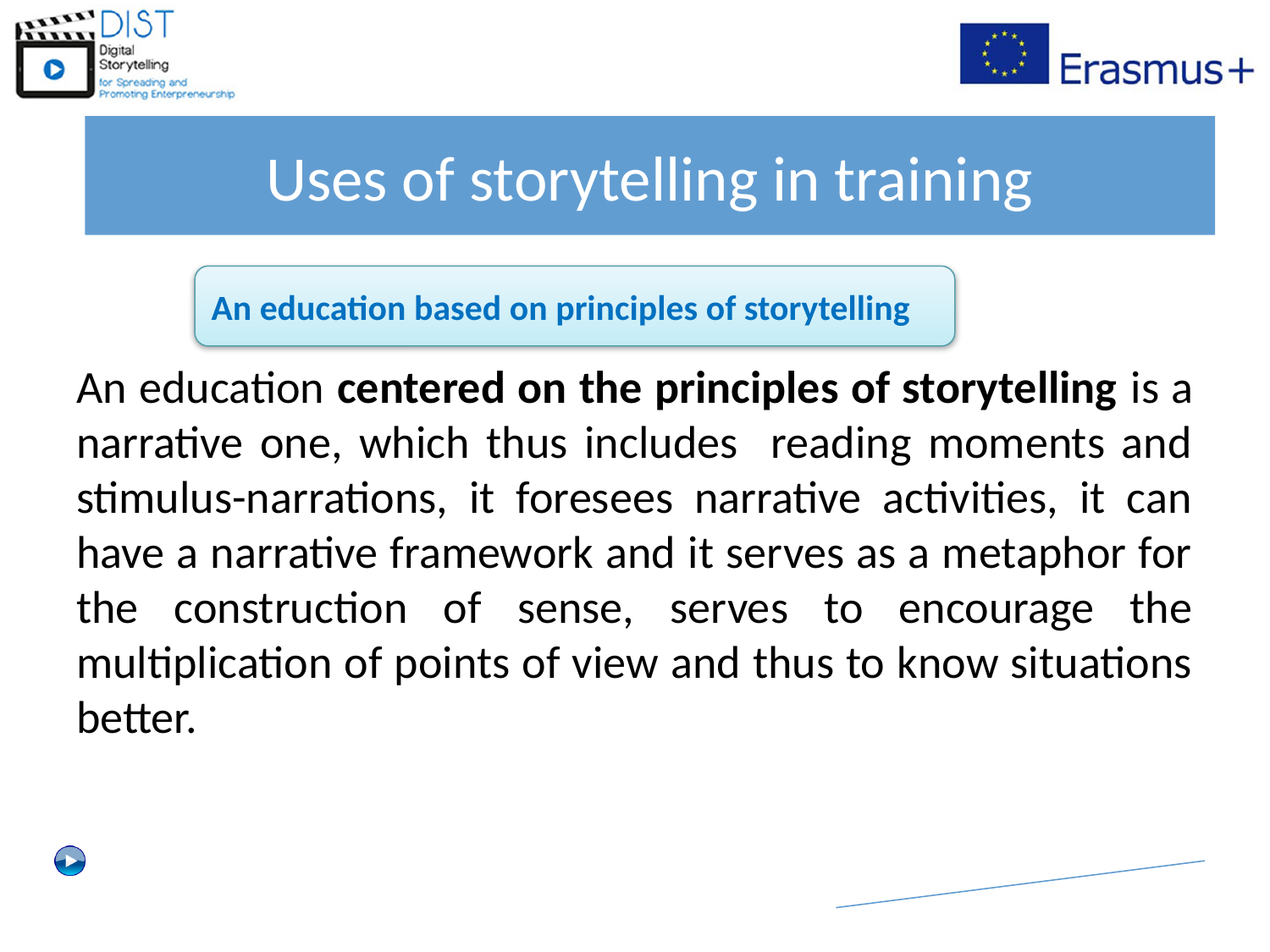

# Uses of storytelling in training

An education centered on the principles of storytelling is a narrative one, which thus includes  reading moments and stimulus-narrations, it foresees narrative activities, it can have a narrative framework and it serves as a metaphor for the construction of sense, serves to encourage the multiplication of points of view and thus to know situations better.

An education based on principles of storytelling